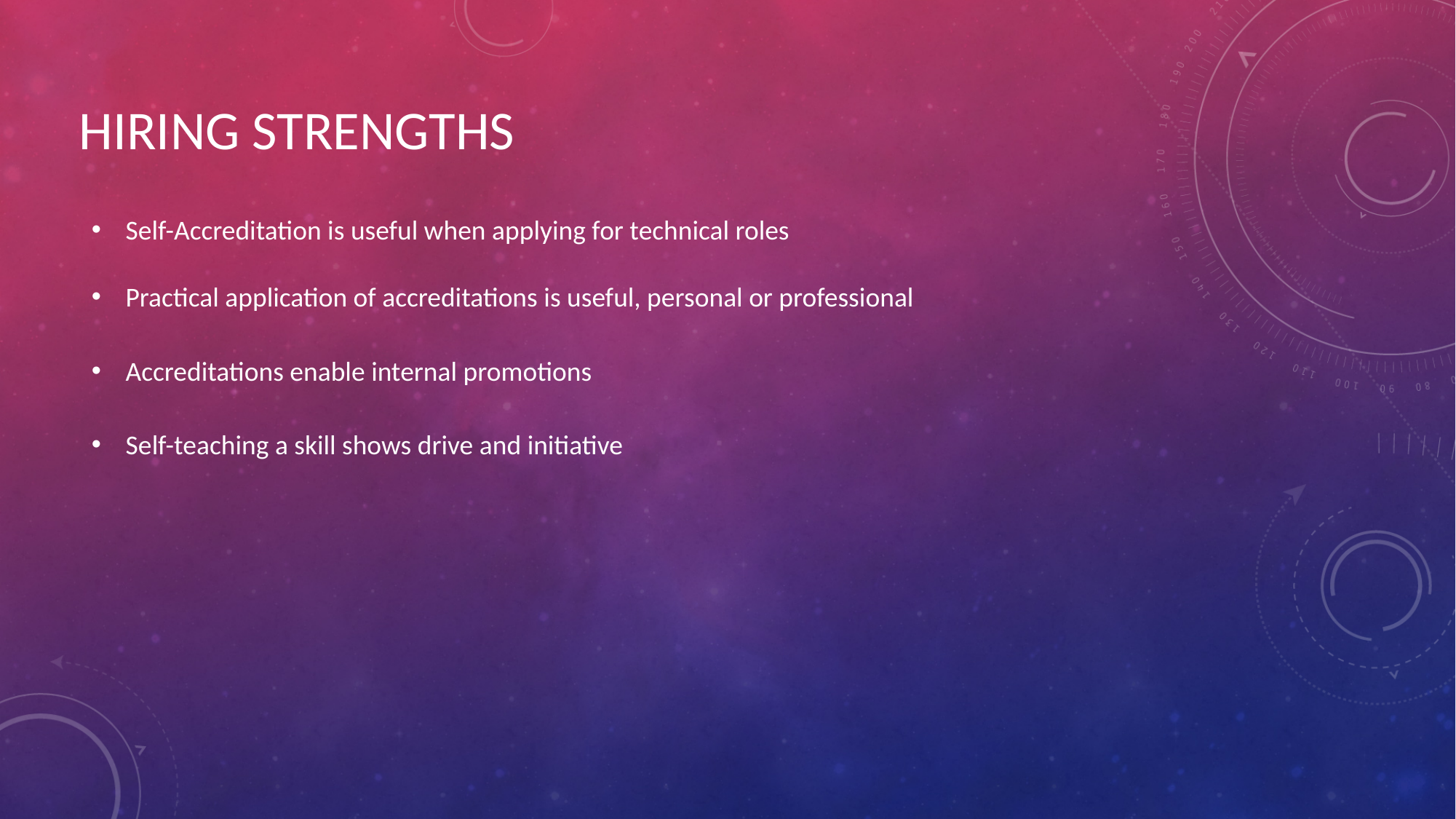

# Hiring Strengths
Self-Accreditation is useful when applying for technical roles
Practical application of accreditations is useful, personal or professional
Accreditations enable internal promotions
Self-teaching a skill shows drive and initiative